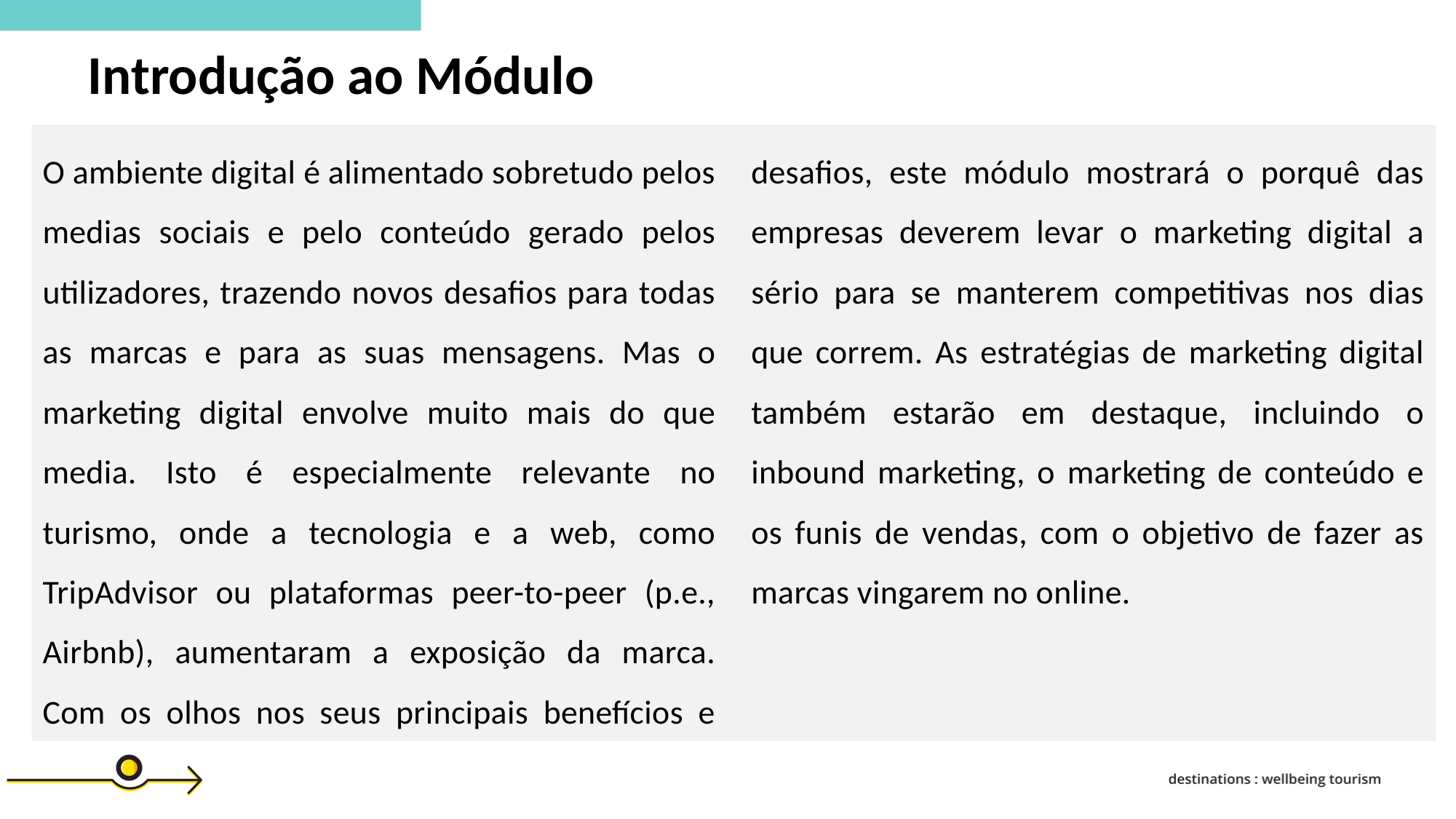

Introdução ao Módulo
O ambiente digital é alimentado sobretudo pelos medias sociais e pelo conteúdo gerado pelos utilizadores, trazendo novos desafios para todas as marcas e para as suas mensagens. Mas o marketing digital envolve muito mais do que media. Isto é especialmente relevante no turismo, onde a tecnologia e a web, como TripAdvisor ou plataformas peer-to-peer (p.e., Airbnb), aumentaram a exposição da marca. Com os olhos nos seus principais benefícios e desafios, este módulo mostrará o porquê das empresas deverem levar o marketing digital a sério para se manterem competitivas nos dias que correm. As estratégias de marketing digital também estarão em destaque, incluindo o inbound marketing, o marketing de conteúdo e os funis de vendas, com o objetivo de fazer as marcas vingarem no online.